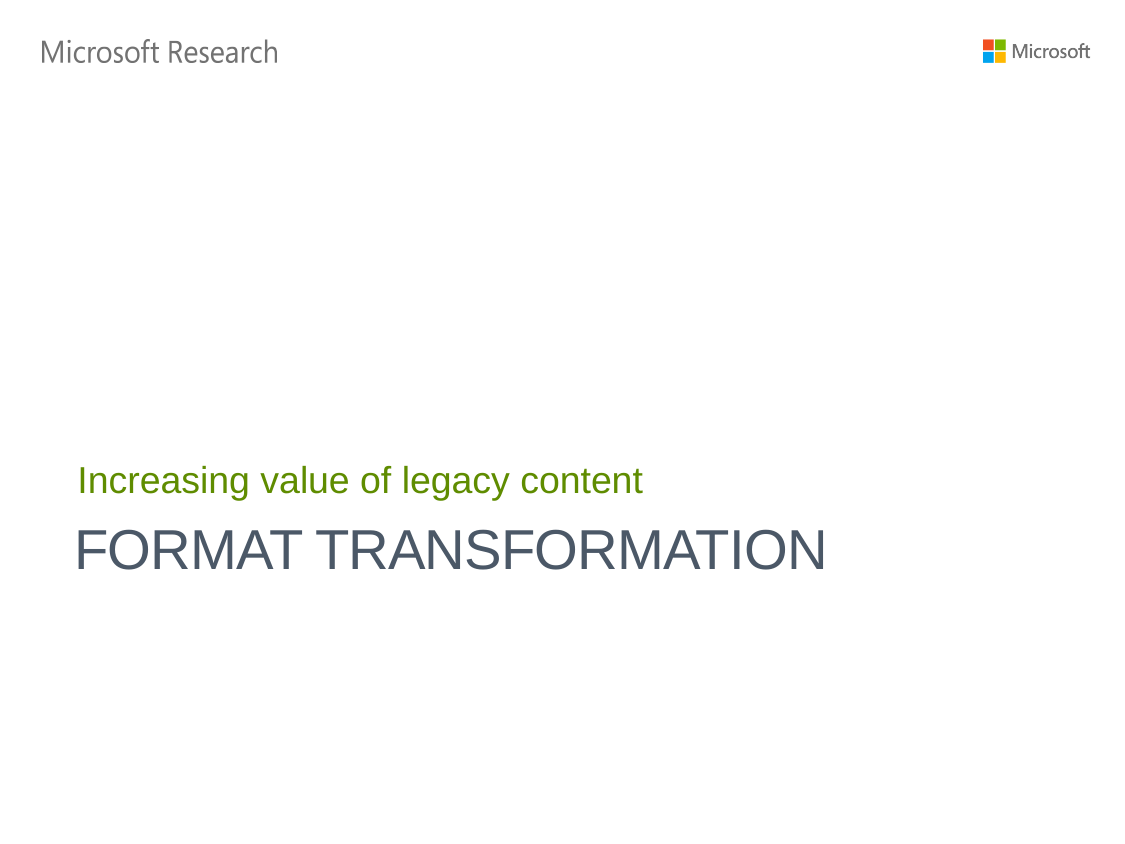

Increasing value of legacy content
format transformation